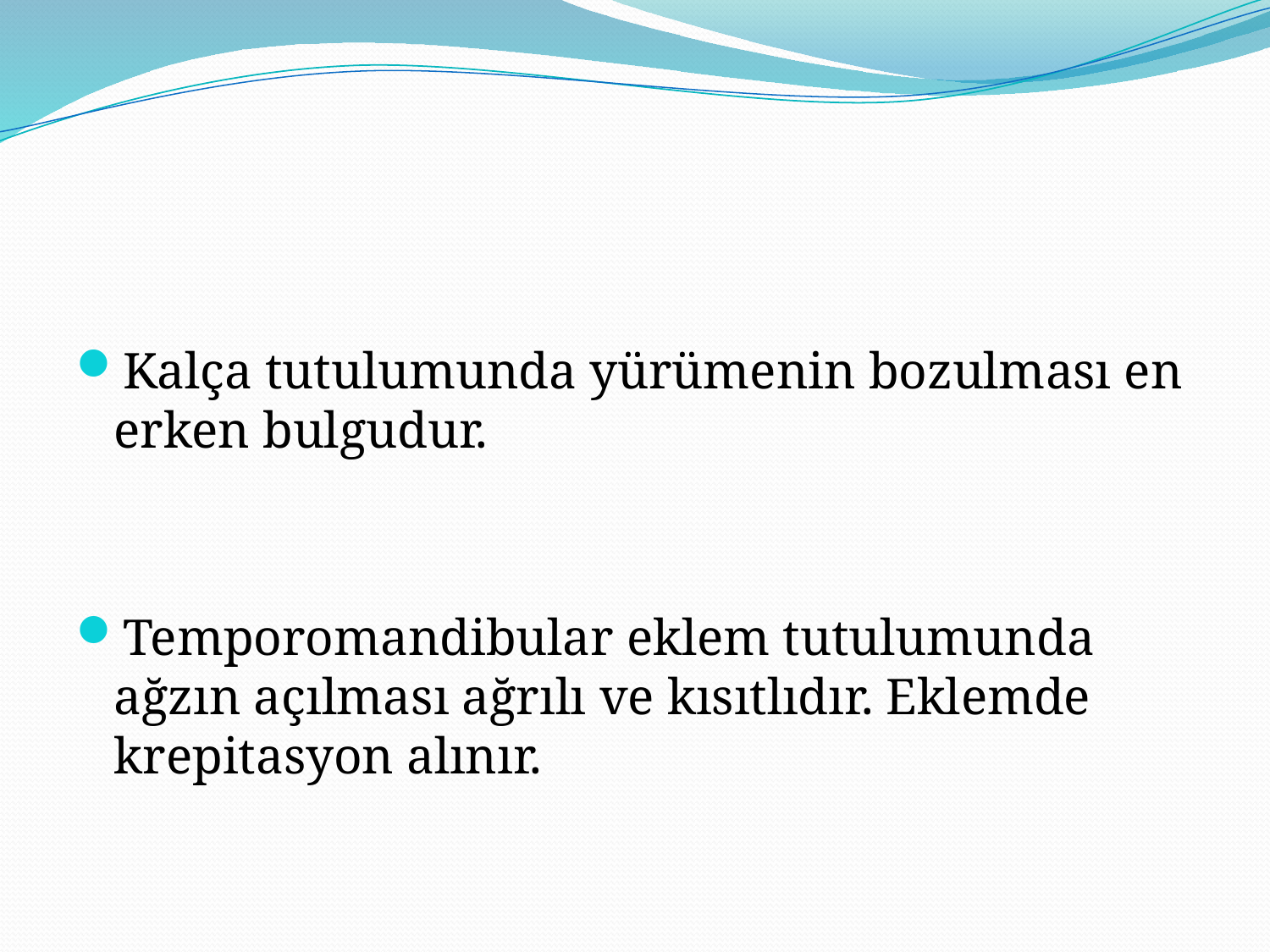

#

Kalça tutulumunda yürümenin bozulması en erken bulgudur.

Temporomandibular eklem tutulumunda ağzın açılması ağrılı ve kısıtlıdır. Eklemde krepitasyon alınır.